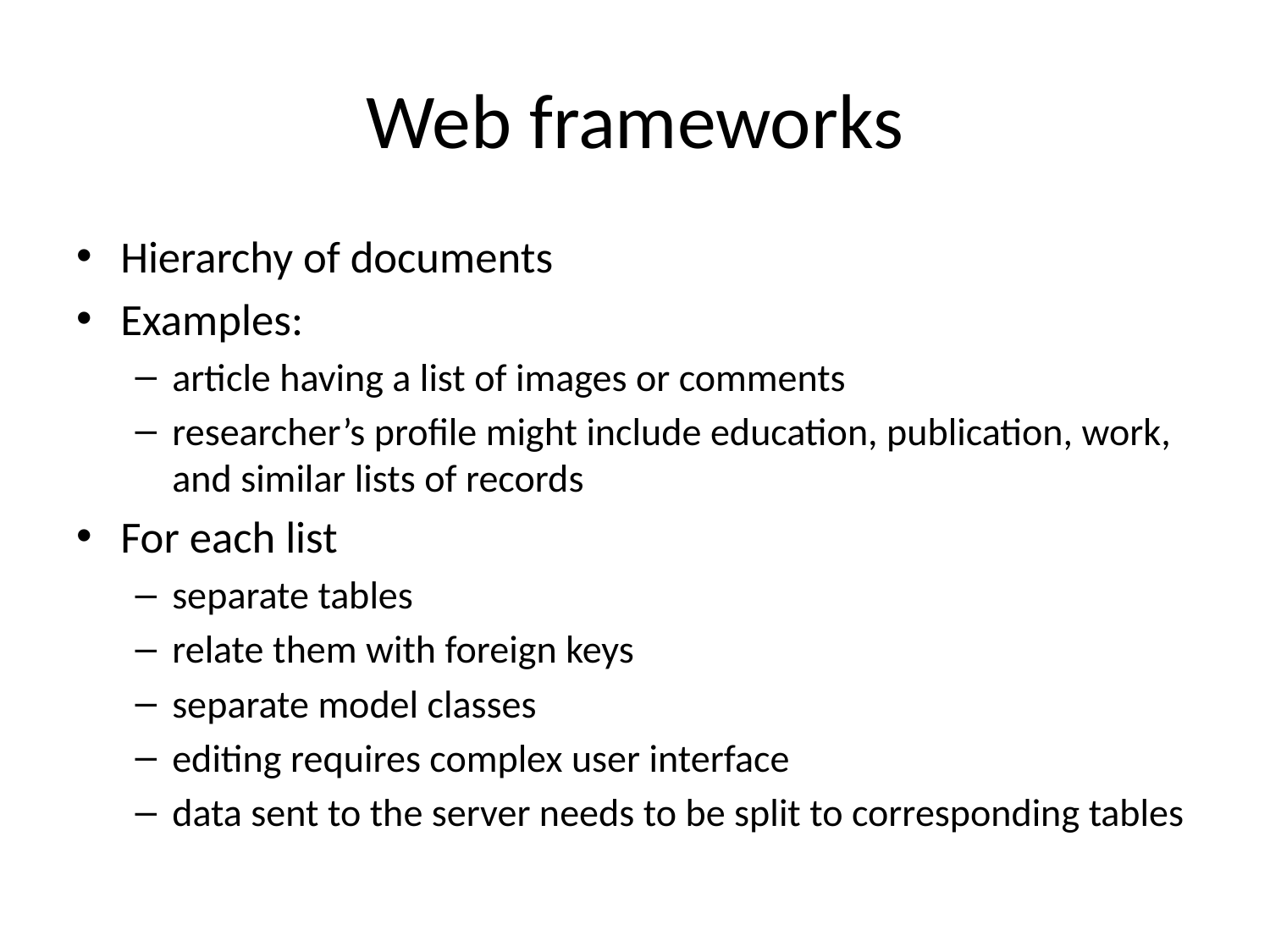

# Web frameworks
Hierarchy of documents
Examples:
article having a list of images or comments
researcher’s profile might include education, publication, work, and similar lists of records
For each list
separate tables
relate them with foreign keys
separate model classes
editing requires complex user interface
data sent to the server needs to be split to corresponding tables